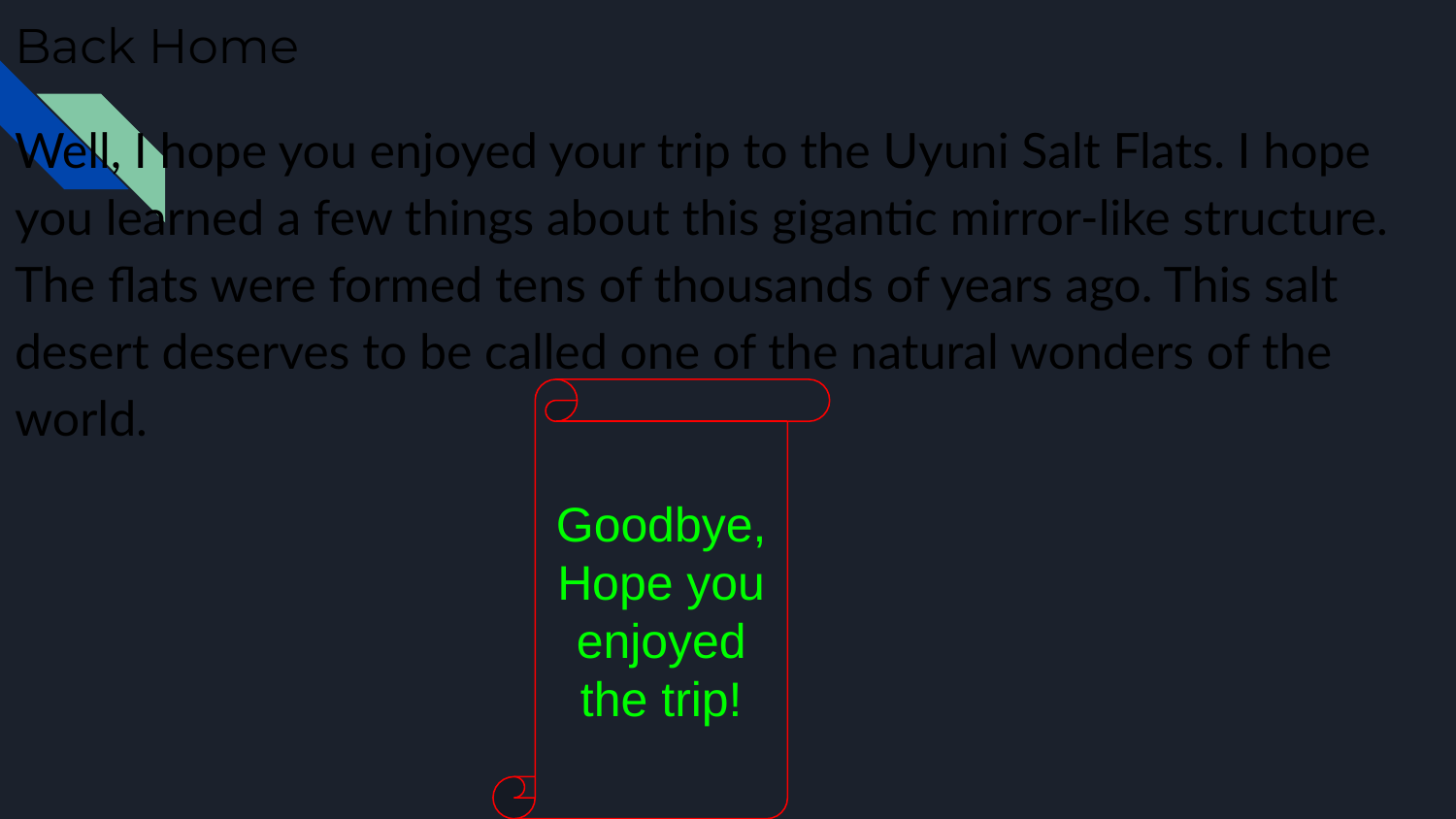

# Back Home
Well, I hope you enjoyed your trip to the Uyuni Salt Flats. I hope you learned a few things about this gigantic mirror-like structure. The flats were formed tens of thousands of years ago. This salt desert deserves to be called one of the natural wonders of the world.
Goodbye,
Hope you enjoyed the trip!